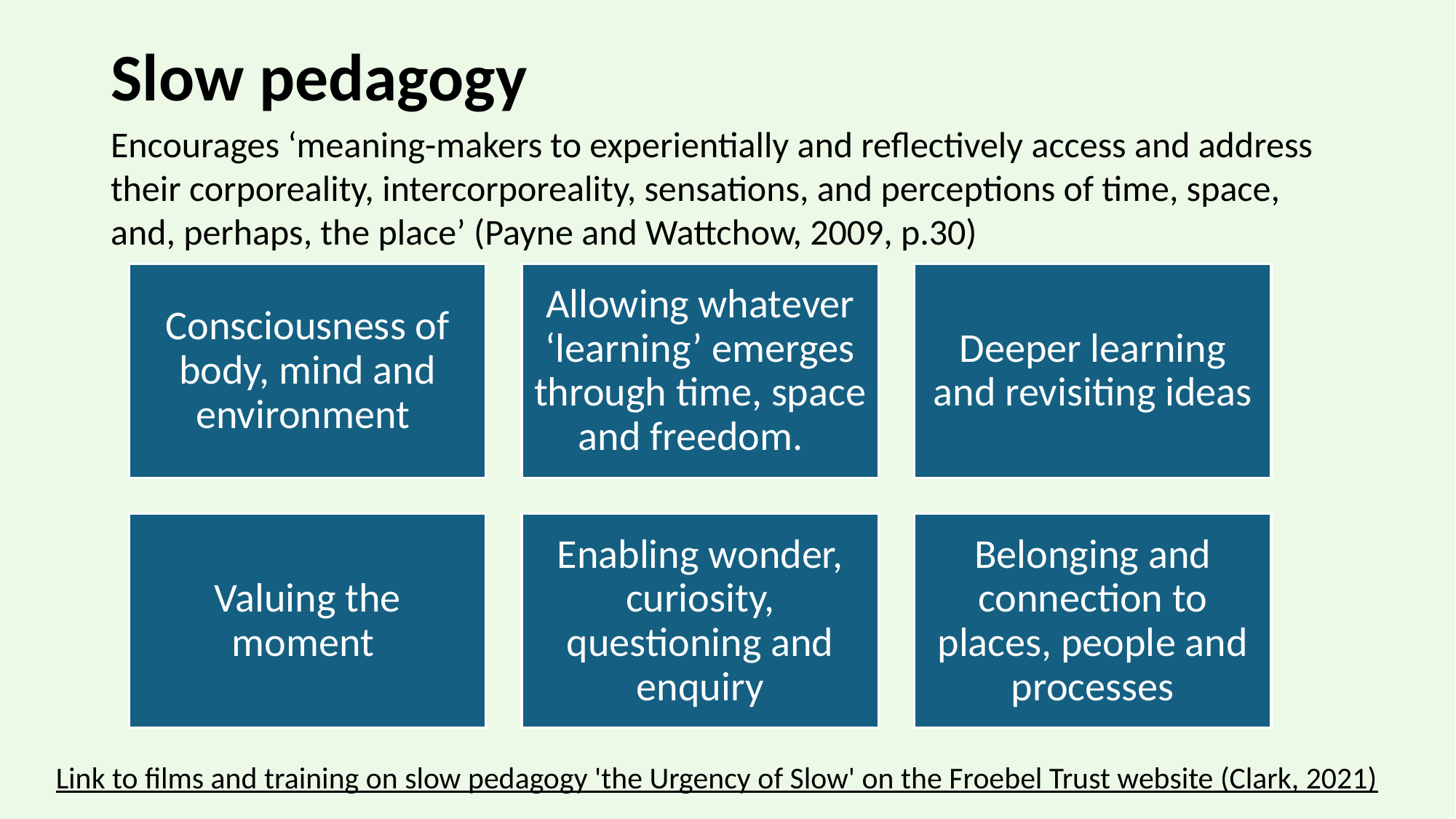

# Slow pedagogy
Encourages ‘meaning-makers to experientially and reflectively access and address their corporeality, intercorporeality, sensations, and perceptions of time, space, and, perhaps, the place’ (Payne and Wattchow, 2009, p.30)
Consciousness of body, mind and environment
Allowing whatever ‘learning’ emerges through time, space and freedom.
Deeper learning and revisiting ideas
Valuing the moment
Enabling wonder, curiosity, questioning and enquiry
Belonging and connection to places, people and processes
Link to films and training on slow pedagogy 'the Urgency of Slow' on the Froebel Trust website (Clark, 2021)